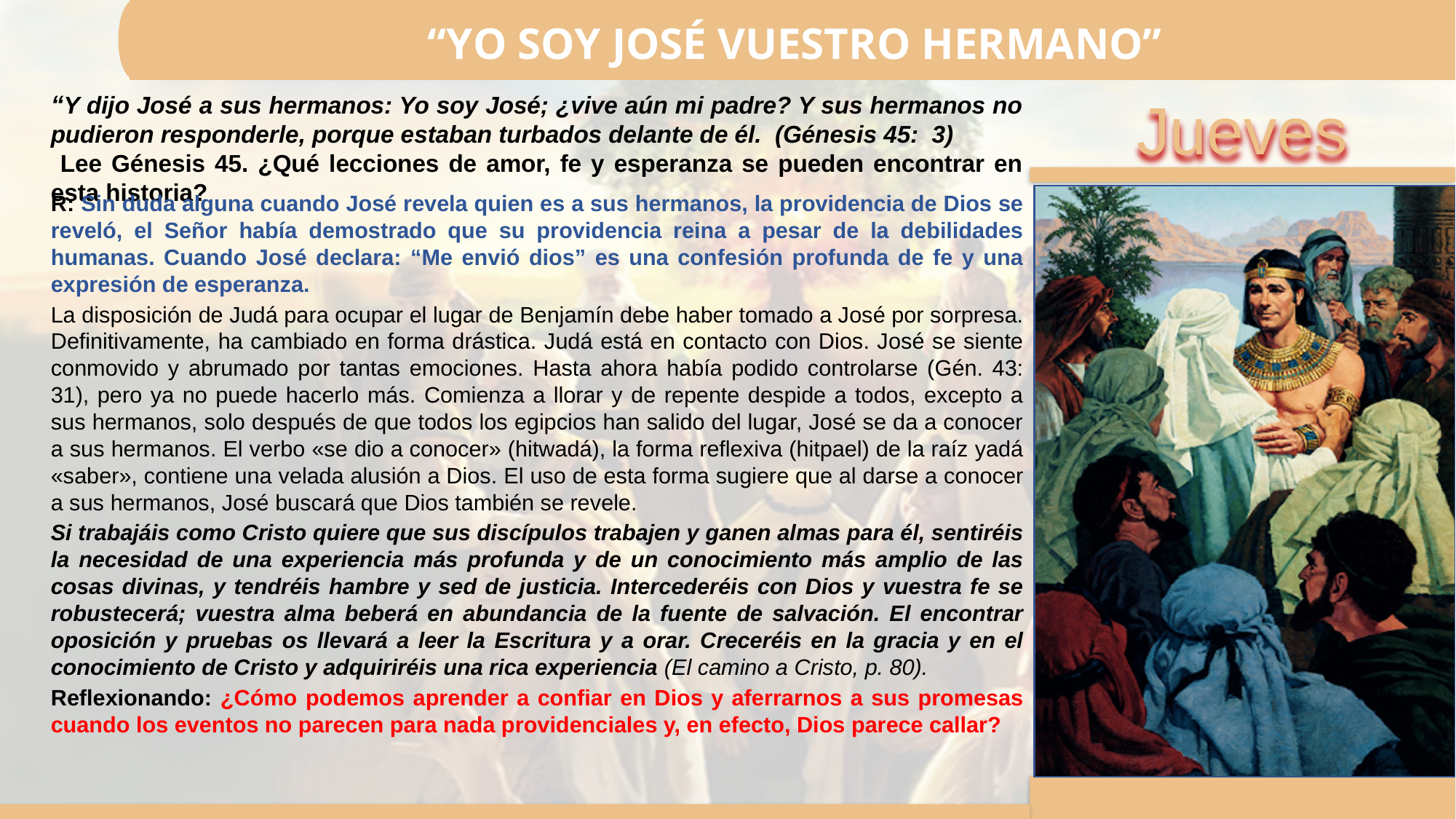

“YO SOY JOSÉ VUESTRO HERMANO”
“Y dijo José a sus hermanos: Yo soy José; ¿vive aún mi padre? Y sus hermanos no pudieron responderle, porque estaban turbados delante de él.  (Génesis 45:  3)
 Lee Génesis 45. ¿Qué lecciones de amor, fe y esperanza se pueden encontrar en esta historia?
R: Sin duda alguna cuando José revela quien es a sus hermanos, la providencia de Dios se reveló, el Señor había demostrado que su providencia reina a pesar de la debilidades humanas. Cuando José declara: “Me envió dios” es una confesión profunda de fe y una expresión de esperanza.
La disposición de Judá para ocupar el lugar de Benjamín debe haber tomado a José por sorpresa. Definitivamente, ha cambiado en forma drástica. Judá está en contacto con Dios. José se siente conmovido y abrumado por tantas emociones. Hasta ahora había podido controlarse (Gén. 43: 31), pero ya no puede hacerlo más. Comienza a llorar y de repente despide a todos, excepto a sus hermanos, solo después de que todos los egipcios han salido del lugar, José se da a conocer a sus hermanos. El verbo «se dio a conocer» (hitwadá), la forma reflexiva (hitpael) de la raíz yadá «saber», contiene una velada alusión a Dios. El uso de esta forma sugiere que al darse a conocer a sus hermanos, José buscará que Dios también se revele.
Si trabajáis como Cristo quiere que sus discípulos trabajen y ganen almas para él, sentiréis la necesidad de una experiencia más profunda y de un conocimiento más amplio de las cosas divinas, y tendréis hambre y sed de justicia. Intercederéis con Dios y vuestra fe se robustecerá; vuestra alma beberá en abundancia de la fuente de salvación. El encontrar oposición y pruebas os llevará a leer la Escritura y a orar. Creceréis en la gracia y en el conocimiento de Cristo y adquiriréis una rica experiencia (El camino a Cristo, p. 80).
Reflexionando: ¿Cómo podemos aprender a confiar en Dios y aferrarnos a sus promesas cuando los eventos no parecen para nada providenciales y, en efecto, Dios parece callar?